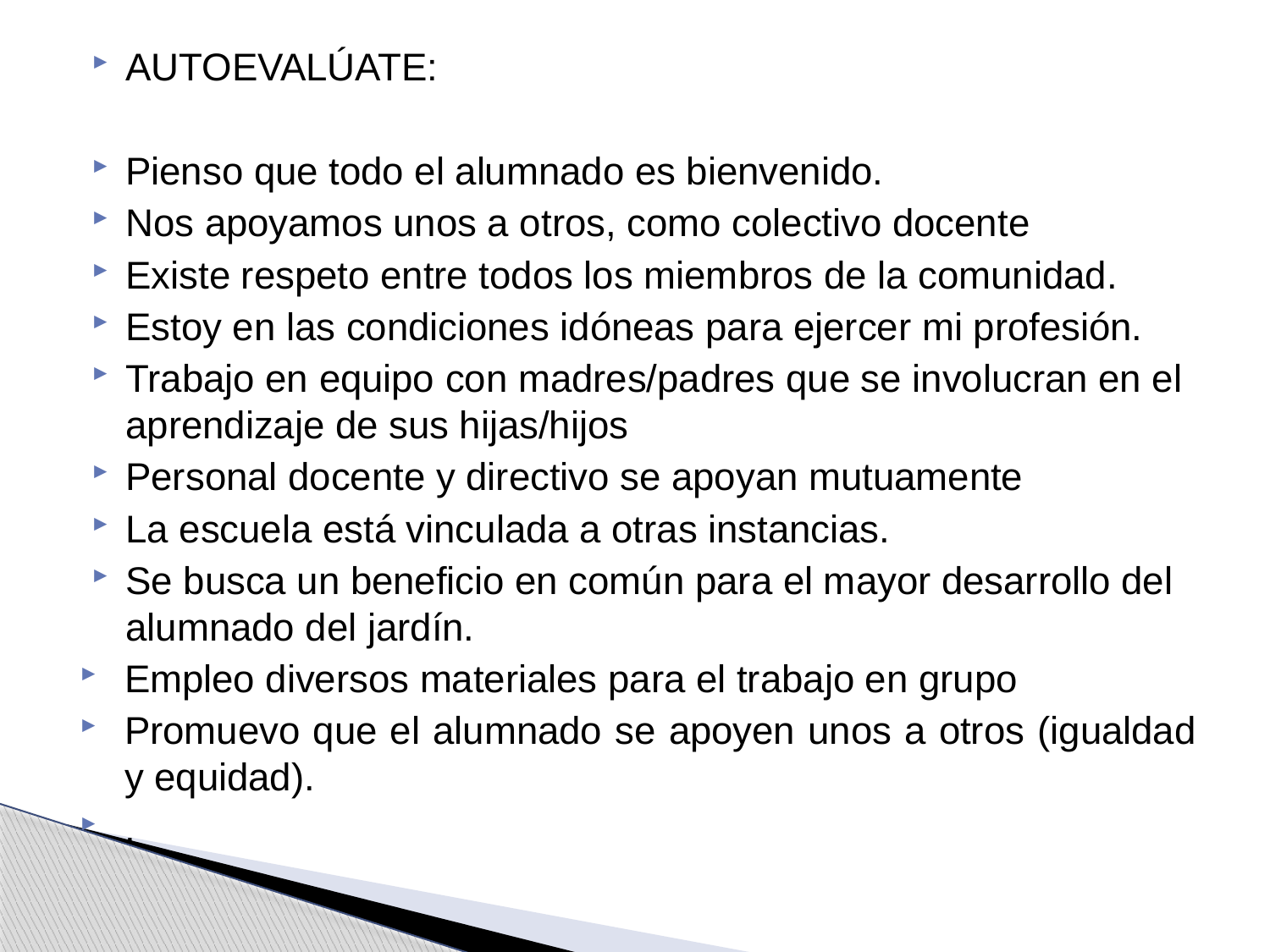

AUTOEVALÚATE:

Pienso que todo el alumnado es bienvenido.
Nos apoyamos unos a otros, como colectivo docente
Existe respeto entre todos los miembros de la comunidad.
Estoy en las condiciones idóneas para ejercer mi profesión.
Trabajo en equipo con madres/padres que se involucran en el aprendizaje de sus hijas/hijos
Personal docente y directivo se apoyan mutuamente
La escuela está vinculada a otras instancias.
Se busca un beneficio en común para el mayor desarrollo del alumnado del jardín.
Empleo diversos materiales para el trabajo en grupo
Promuevo que el alumnado se apoyen unos a otros (igualdad y equidad).
.